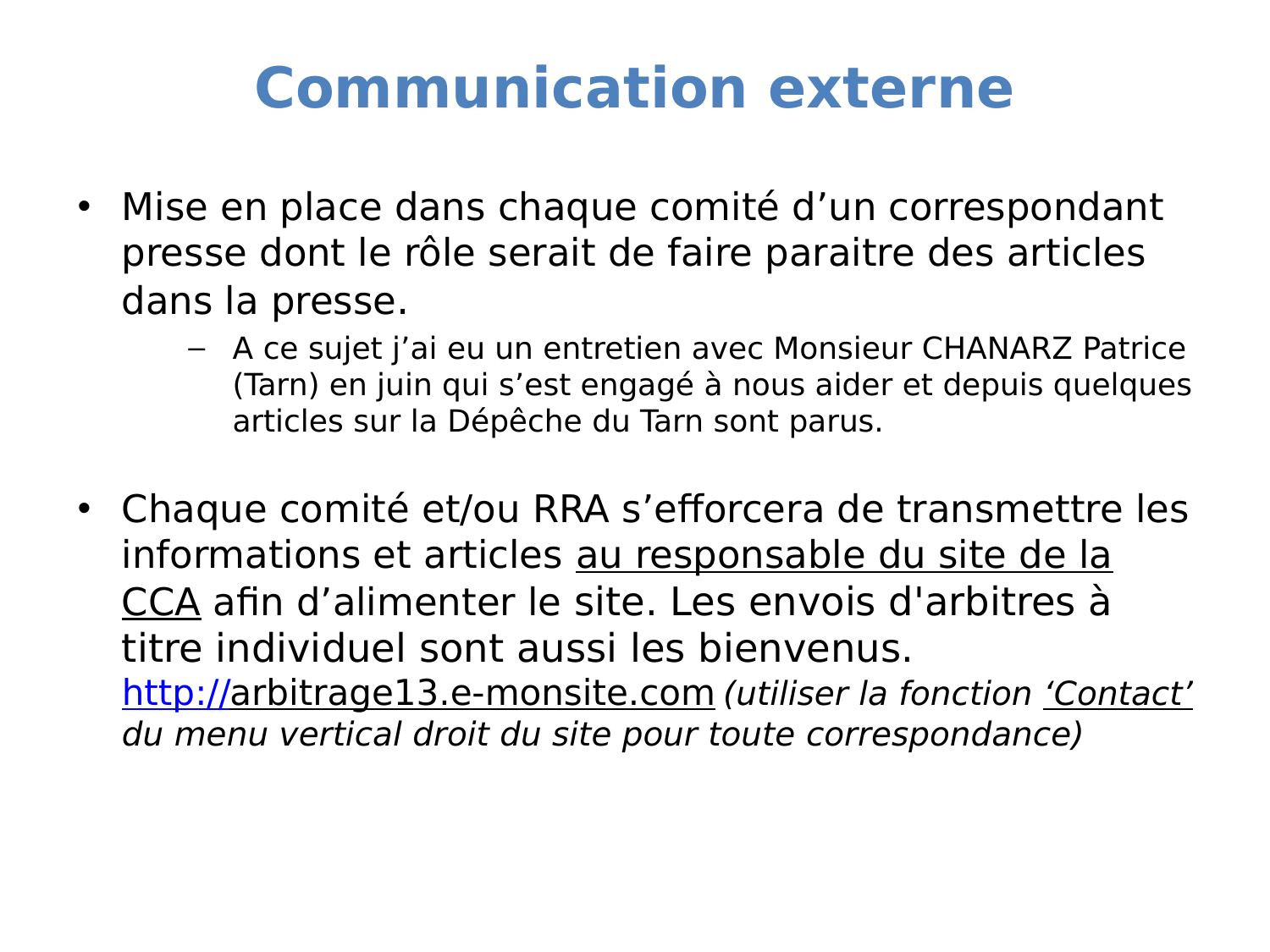

# Communication externe
Mise en place dans chaque comité d’un correspondant presse dont le rôle serait de faire paraitre des articles dans la presse.
A ce sujet j’ai eu un entretien avec Monsieur CHANARZ Patrice (Tarn) en juin qui s’est engagé à nous aider et depuis quelques articles sur la Dépêche du Tarn sont parus.

Chaque comité et/ou RRA s’efforcera de transmettre les informations et articles au responsable du site de la CCA afin d’alimenter le site. Les envois d'arbitres à titre individuel sont aussi les bienvenus.
http://arbitrage13.e-monsite.com (utiliser la fonction ‘Contact’ du menu vertical droit du site pour toute correspondance)